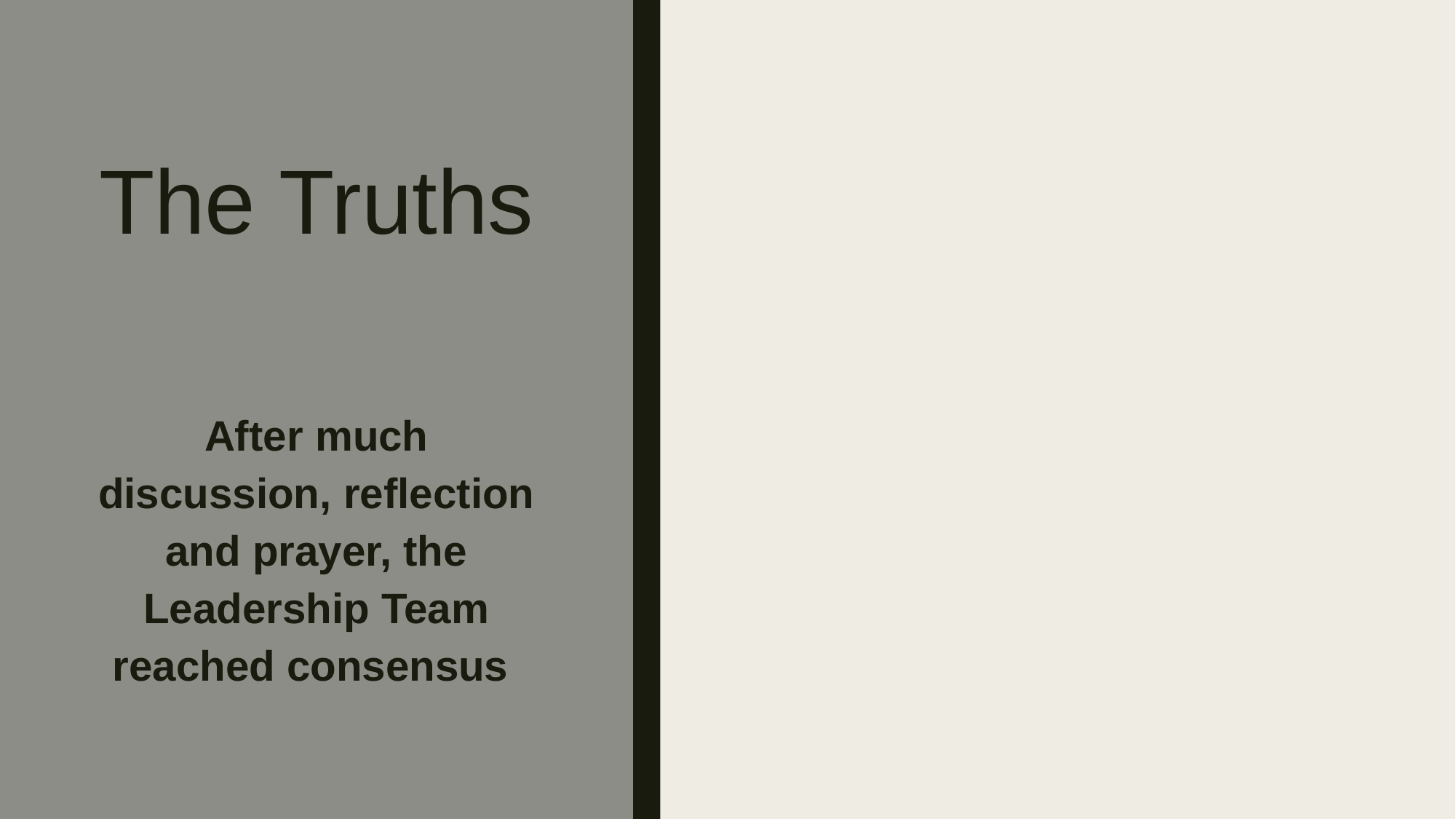

# The Truths

After much discussion, reflection and prayer, the Leadership Team reached consensus